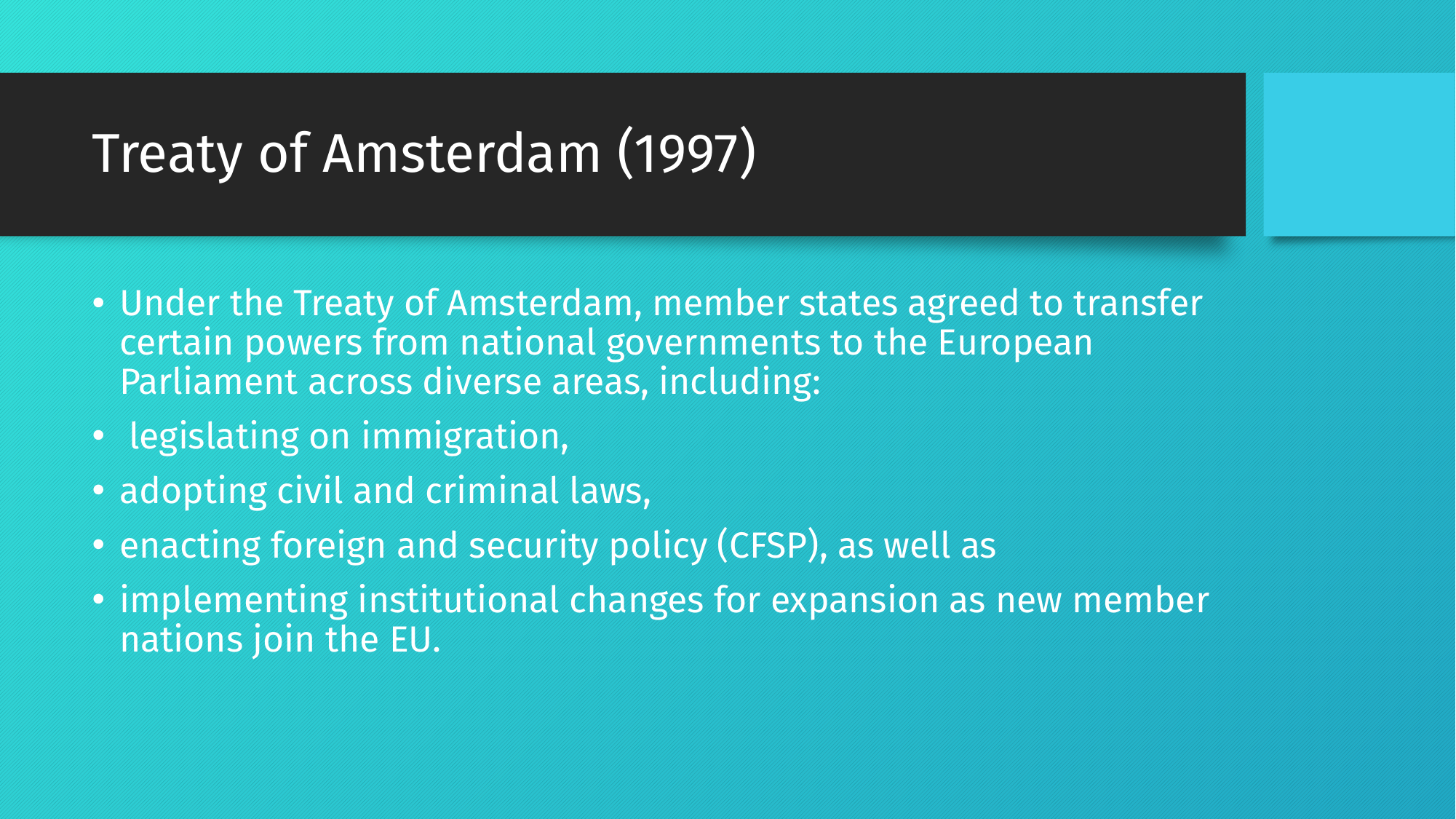

# Treaty of Amsterdam (1997)
Under the Treaty of Amsterdam, member states agreed to transfer certain powers from national governments to the European Parliament across diverse areas, including:
 legislating on immigration,
adopting civil and criminal laws,
enacting foreign and security policy (CFSP), as well as
implementing institutional changes for expansion as new member nations join the EU.